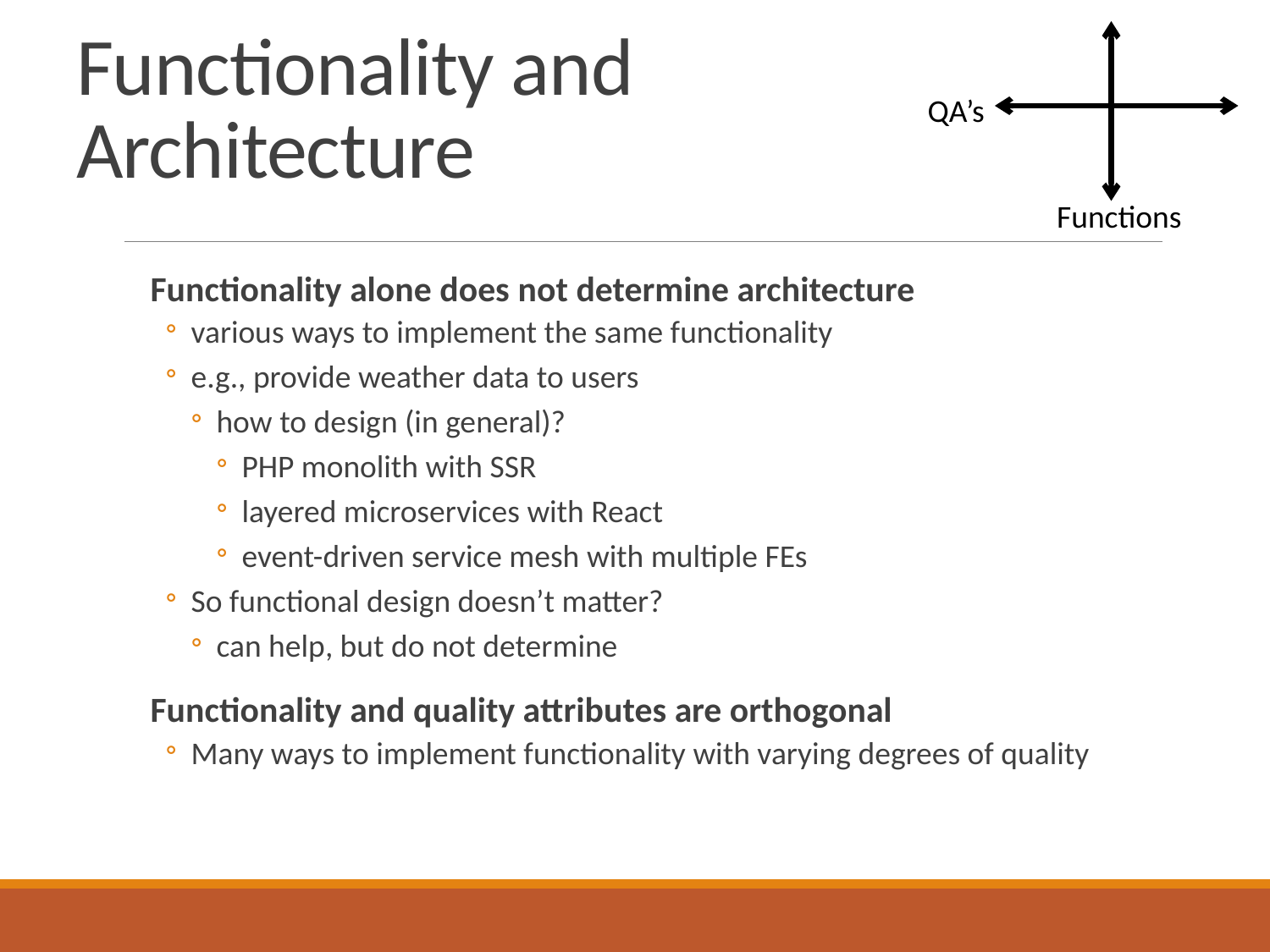

# Functionality and Architecture
QA’s
Functions
Functionality alone does not determine architecture
various ways to implement the same functionality
e.g., provide weather data to users
how to design (in general)?
PHP monolith with SSR
layered microservices with React
event-driven service mesh with multiple FEs
So functional design doesn’t matter?
can help, but do not determine
Functionality and quality attributes are orthogonal
Many ways to implement functionality with varying degrees of quality